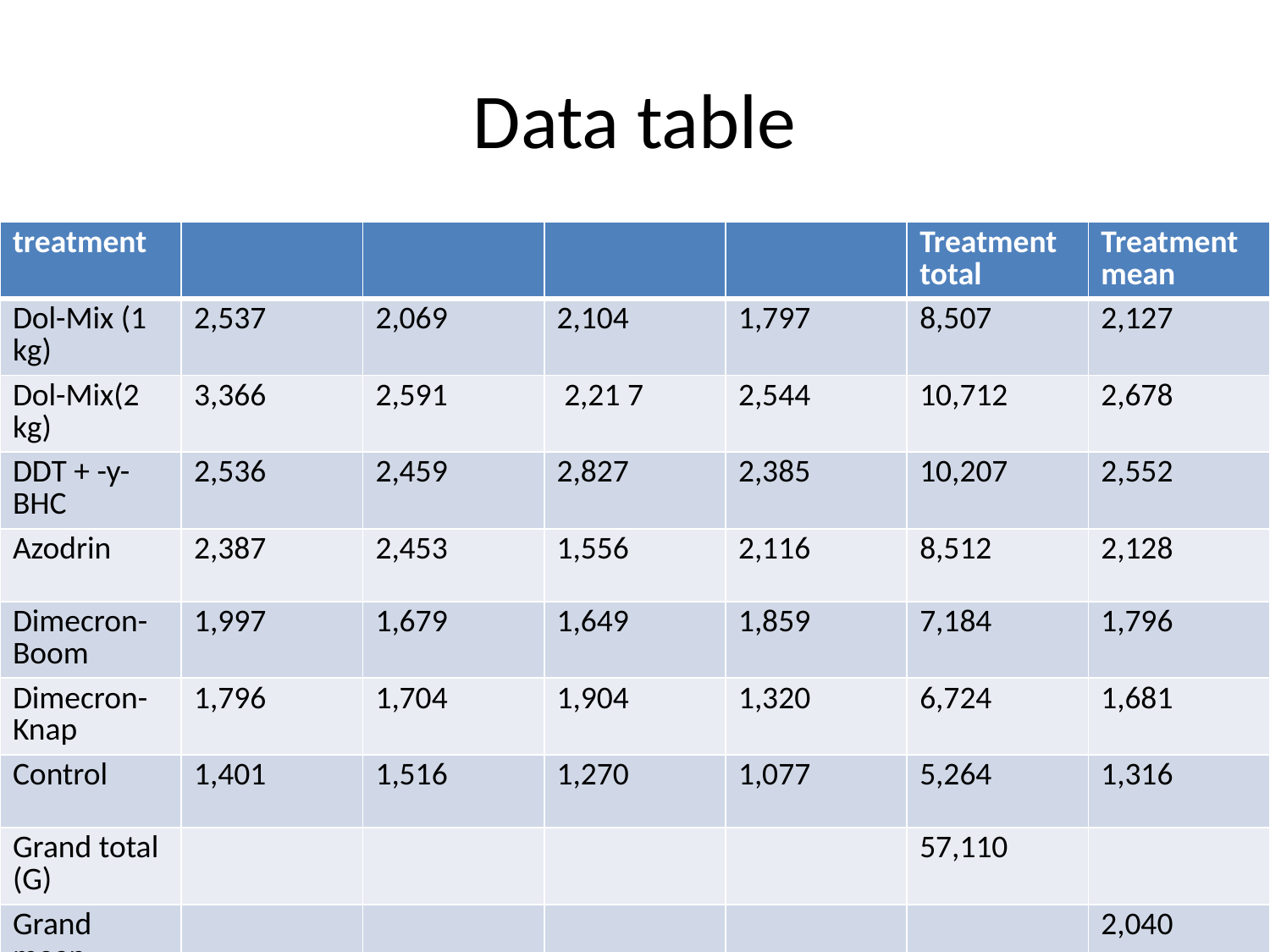

# Data table
| treatment |  |  |  |  | Treatment total | Treatment mean |
| --- | --- | --- | --- | --- | --- | --- |
| Dol-Mix (1 kg) | 2,537 | 2,069 | 2,104 | 1,797 | 8,507 | 2,127 |
| Dol-Mix(2 kg) | 3,366 | 2,591 | 2,21 7 | 2,544 | 10,712 | 2,678 |
| DDT + -y-BHC | 2,536 | 2,459 | 2,827 | 2,385 | 10,207 | 2,552 |
| Azodrin | 2,387 | 2,453 | 1,556 | 2,116 | 8,512 | 2,128 |
| Dimecron-Boom | 1,997 | 1,679 | 1,649 | 1,859 | 7,184 | 1,796 |
| Dimecron-Knap | 1,796 | 1,704 | 1,904 | 1,320 | 6,724 | 1,681 |
| Control | 1,401 | 1,516 | 1,270 | 1,077 | 5,264 | 1,316 |
| Grand total (G) |  |  |  |  | 57,110 |  |
| Grand mean |  |  |  |  |  | 2,040 |